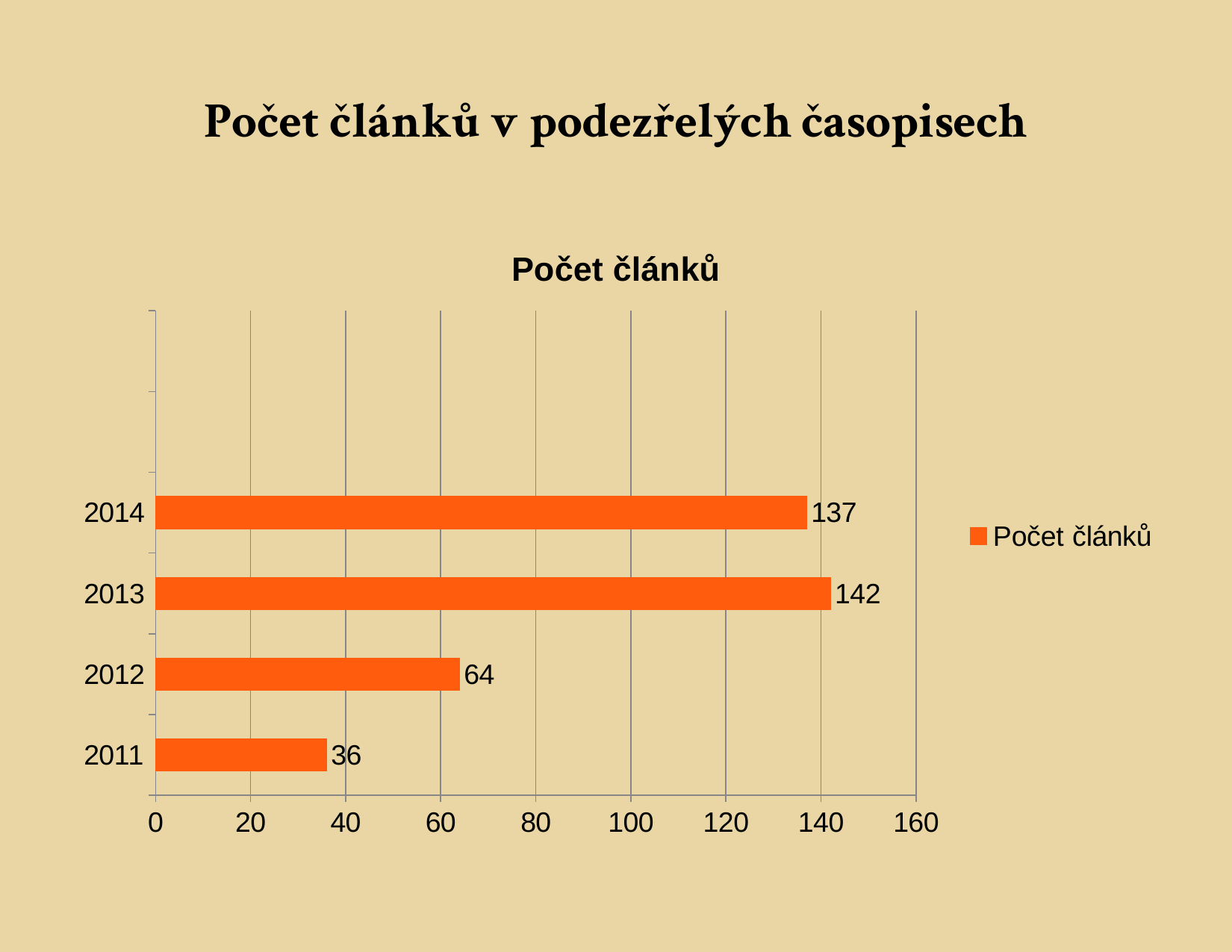

# Počet článků v podezřelých časopisech

### Chart:

| Category | Počet článků |
|---|---|
| 2011 | 36.0 |
| 2012 | 64.0 |
| 2013 | 142.0 |
| 2014 | 137.0 |
|  | None |
|  | None |